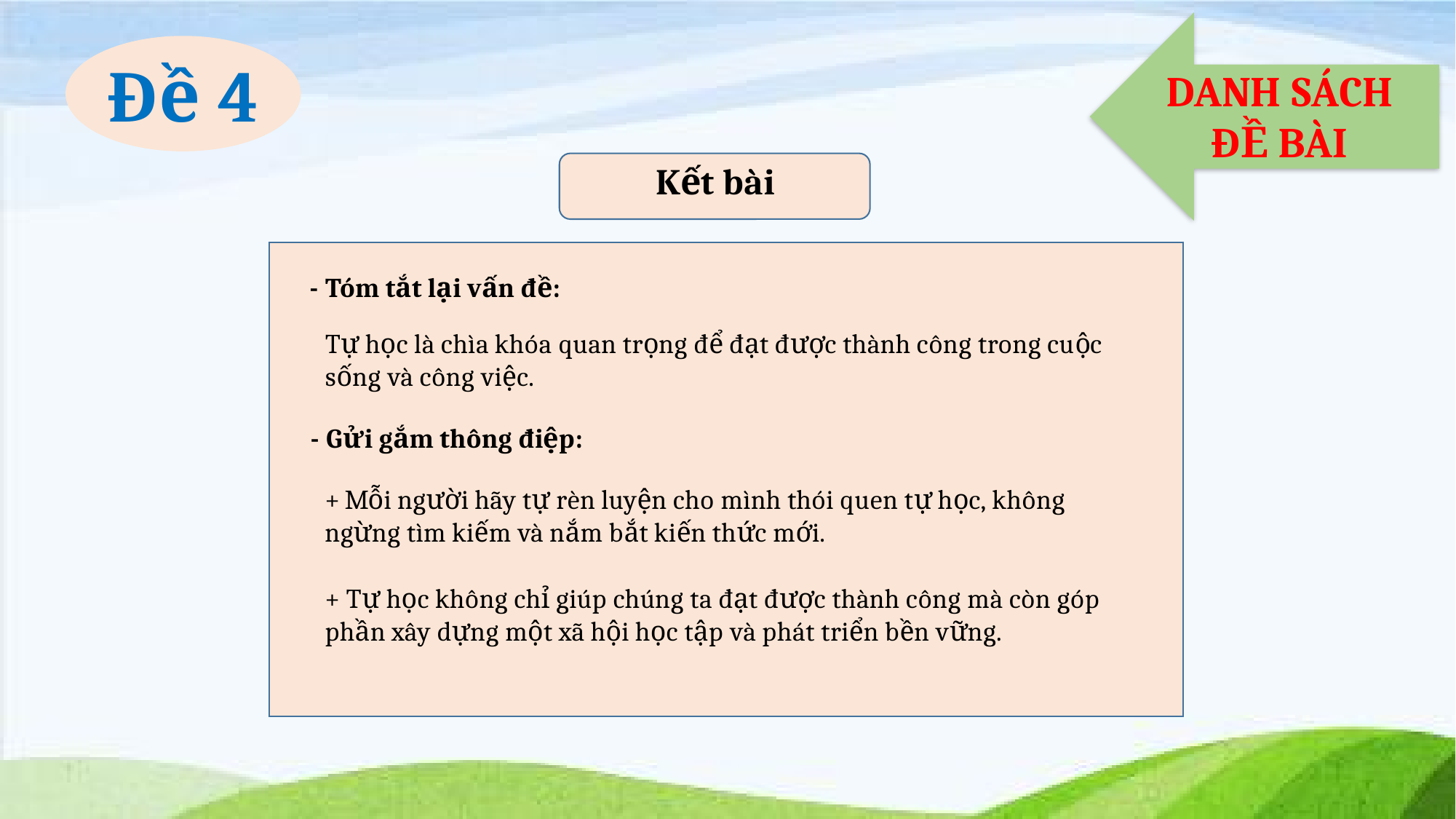

DANH SÁCH ĐỀ BÀI

Đề 4

Kết bài

- Tóm tắt lại vấn đề:
Tự học là chìa khóa quan trọng để đạt được thành công trong cuộc sống và công việc.
- Gửi gắm thông điệp:
+ Mỗi người hãy tự rèn luyện cho mình thói quen tự học, không ngừng tìm kiếm và nắm bắt kiến thức mới.
+ Tự học không chỉ giúp chúng ta đạt được thành công mà còn góp phần xây dựng một xã hội học tập và phát triển bền vững.